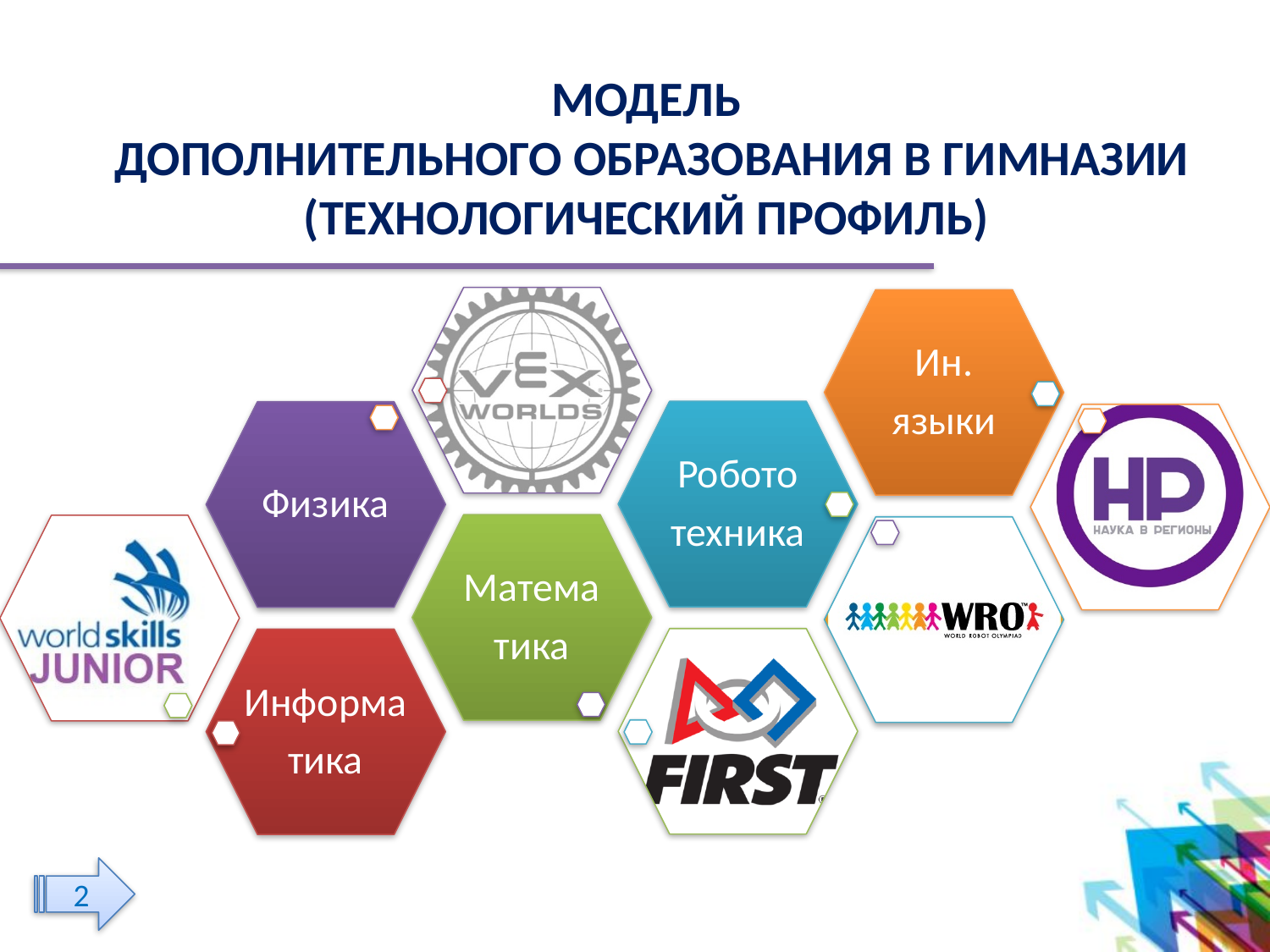

# МОДЕЛЬ ДОПОЛНИТЕЛЬНОГО ОБРАЗОВАНИЯ В ГИМНАЗИИ (ТЕХНОЛОГИЧЕСКИЙ ПРОФИЛЬ)
Информа
тика
Матема
тика
Физика
Робото
техника
Ин.
языки
2